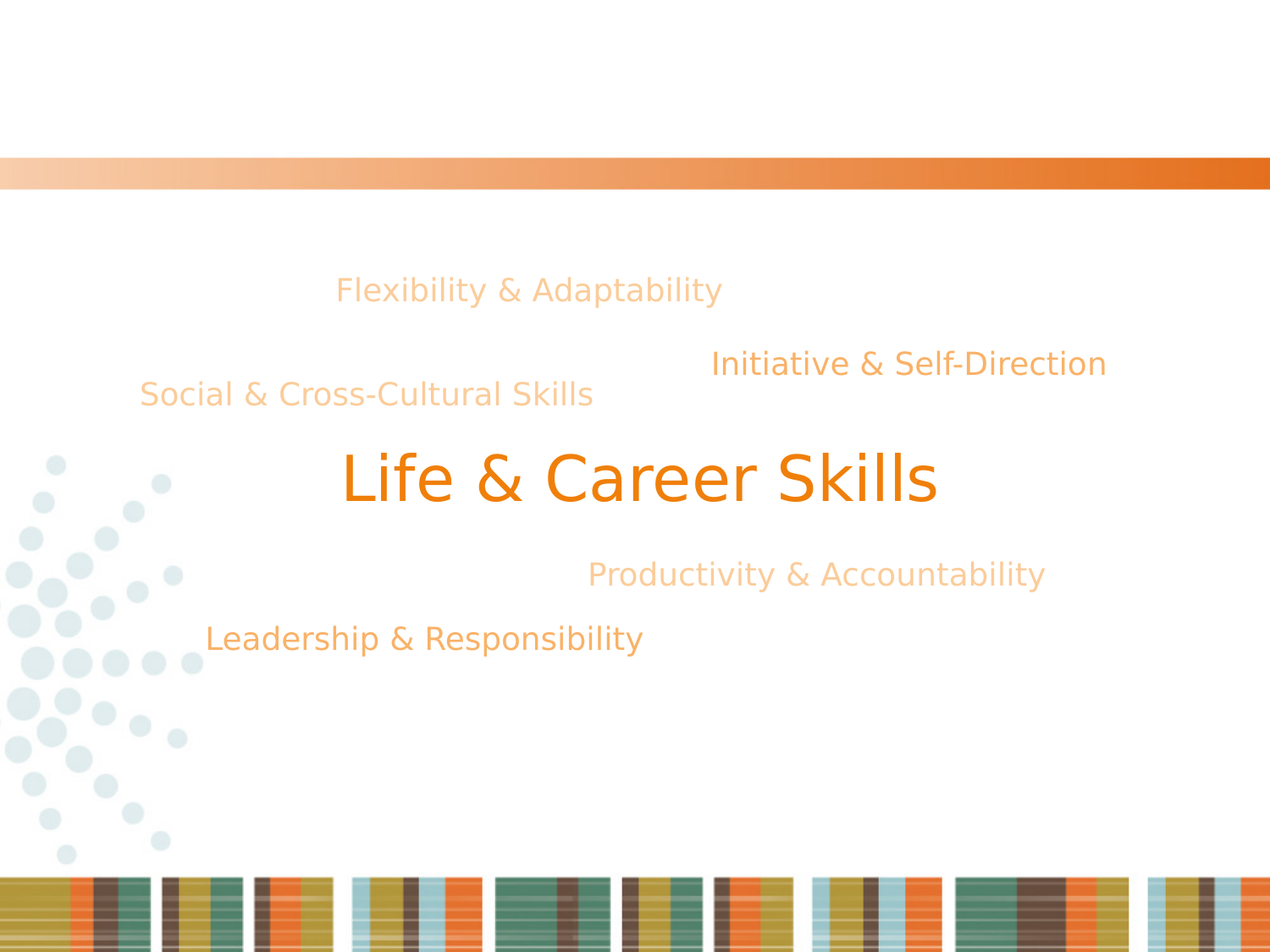

Flexibility & Adaptability
Initiative & Self-Direction
Social & Cross-Cultural Skills
Life & Career Skills
Productivity & Accountability
Leadership & Responsibility